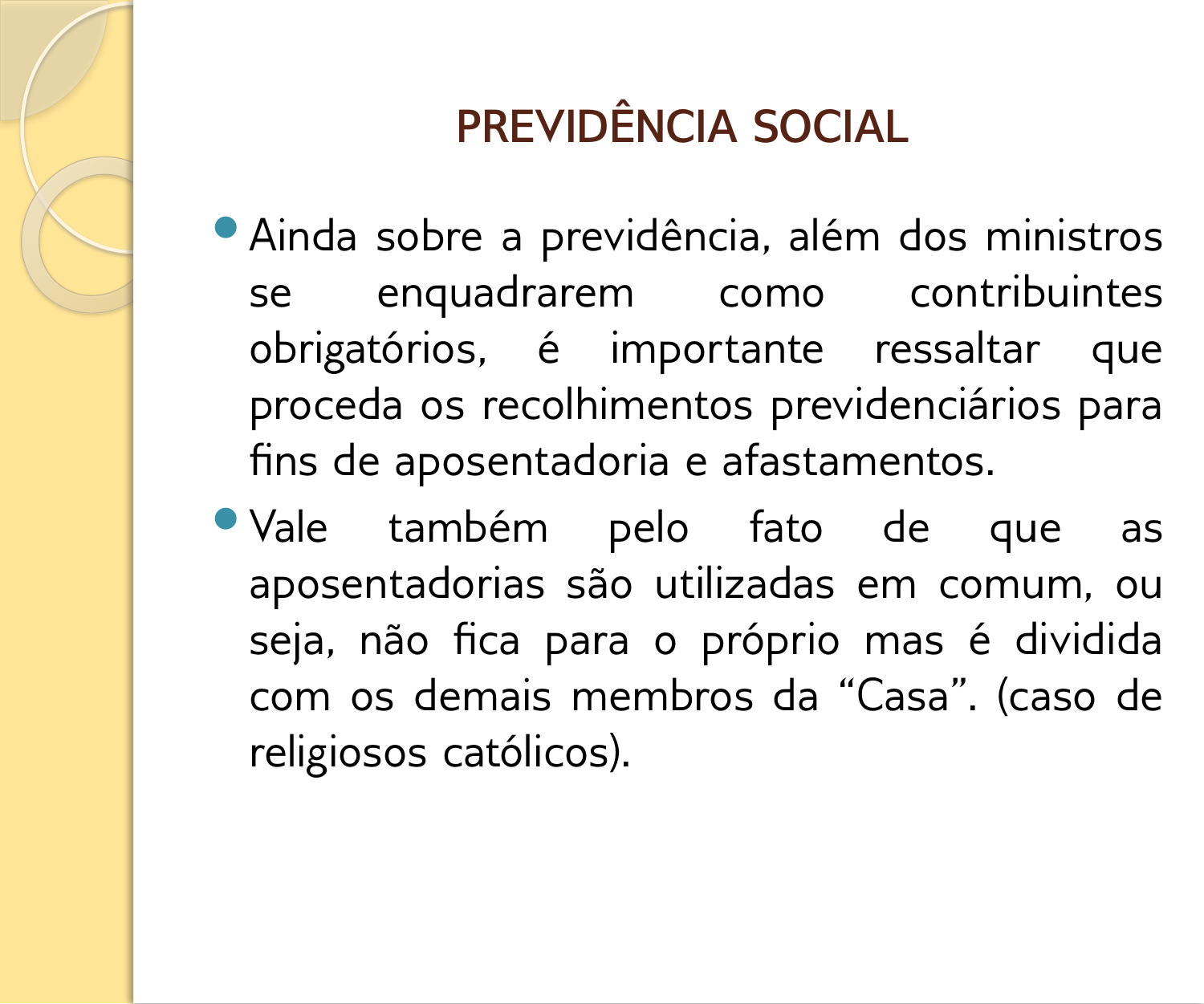

# PREVIDÊNCIA SOCIAL
Ainda sobre a previdência, além dos ministros se enquadrarem como contribuintes obrigatórios, é importante ressaltar que proceda os recolhimentos previdenciários para fins de aposentadoria e afastamentos.
Vale também pelo fato de que as aposentadorias são utilizadas em comum, ou seja, não fica para o próprio mas é dividida com os demais membros da “Casa”. (caso de religiosos católicos).